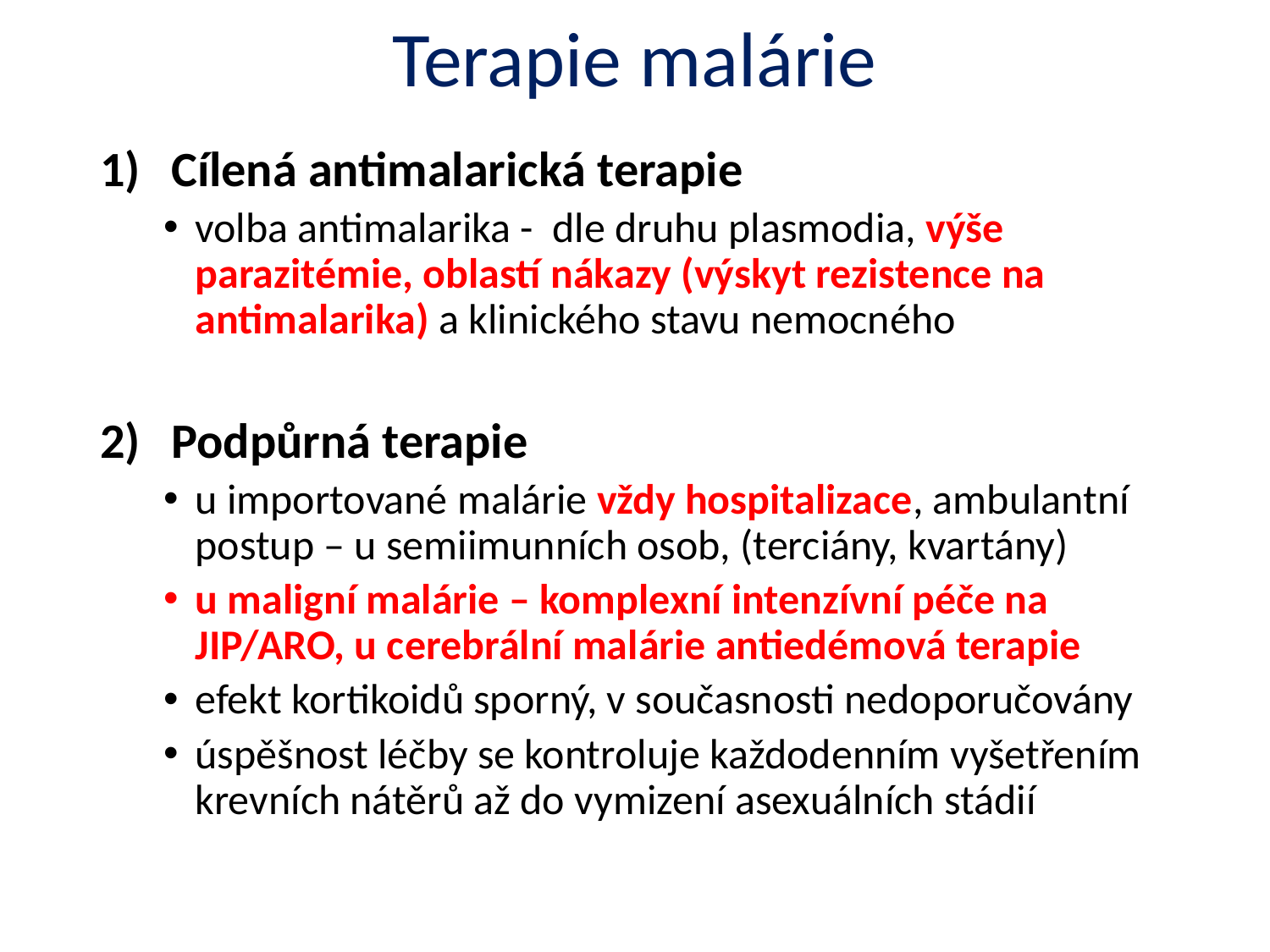

# Terapie malárie
Cílená antimalarická terapie
volba antimalarika -  dle druhu plasmodia, výše parazitémie, oblastí nákazy (výskyt rezistence na antimalarika) a klinického stavu nemocného

Podpůrná terapie
u importované malárie vždy hospitalizace, ambulantní postup – u semiimunních osob, (terciány, kvartány)
u maligní malárie – komplexní intenzívní péče na JIP/ARO, u cerebrální malárie antiedémová terapie
efekt kortikoidů sporný, v současnosti nedoporučovány
úspěšnost léčby se kontroluje každodenním vyšetřením krevních nátěrů až do vymizení asexuálních stádií